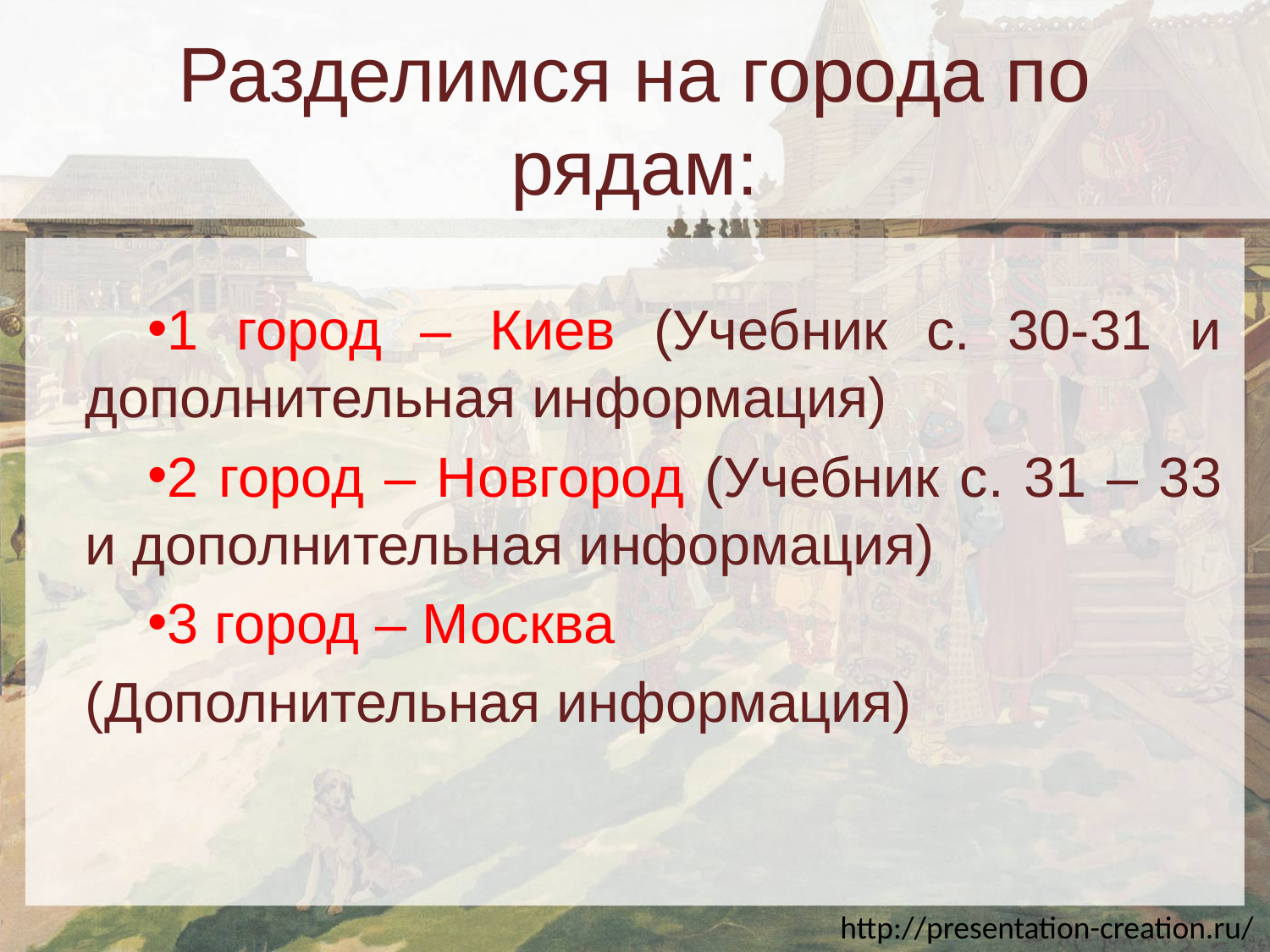

# Разделимся на города по рядам:
1 город – Киев (Учебник с. 30-31 и дополнительная информация)
2 город – Новгород (Учебник с. 31 – 33 и дополнительная информация)
3 город – Москва
(Дополнительная информация)